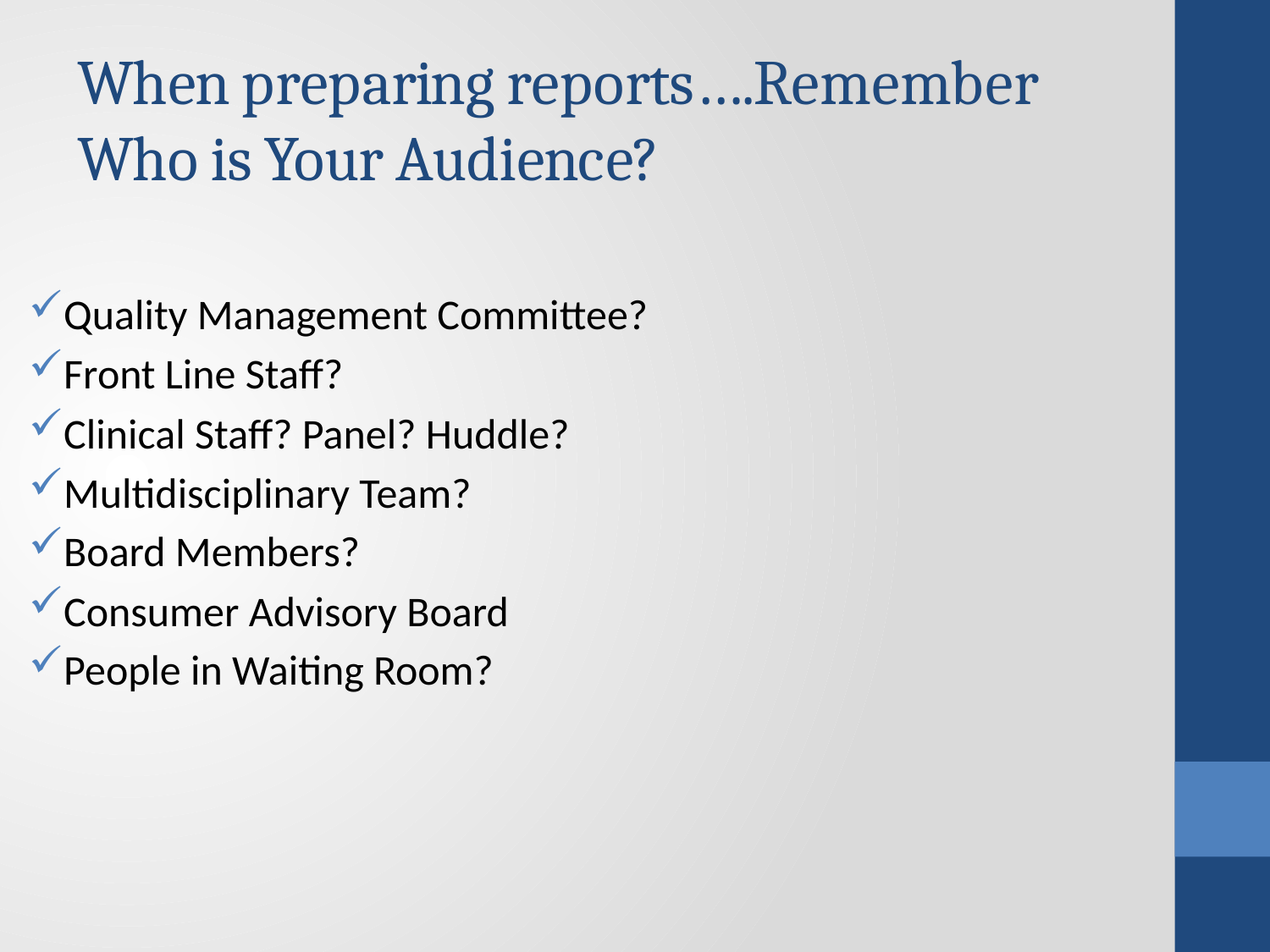

# When preparing reports….Remember Who is Your Audience?

Quality Management Committee?
Front Line Staff?
Clinical Staff? Panel? Huddle?
Multidisciplinary Team?
Board Members?
Consumer Advisory Board
People in Waiting Room?